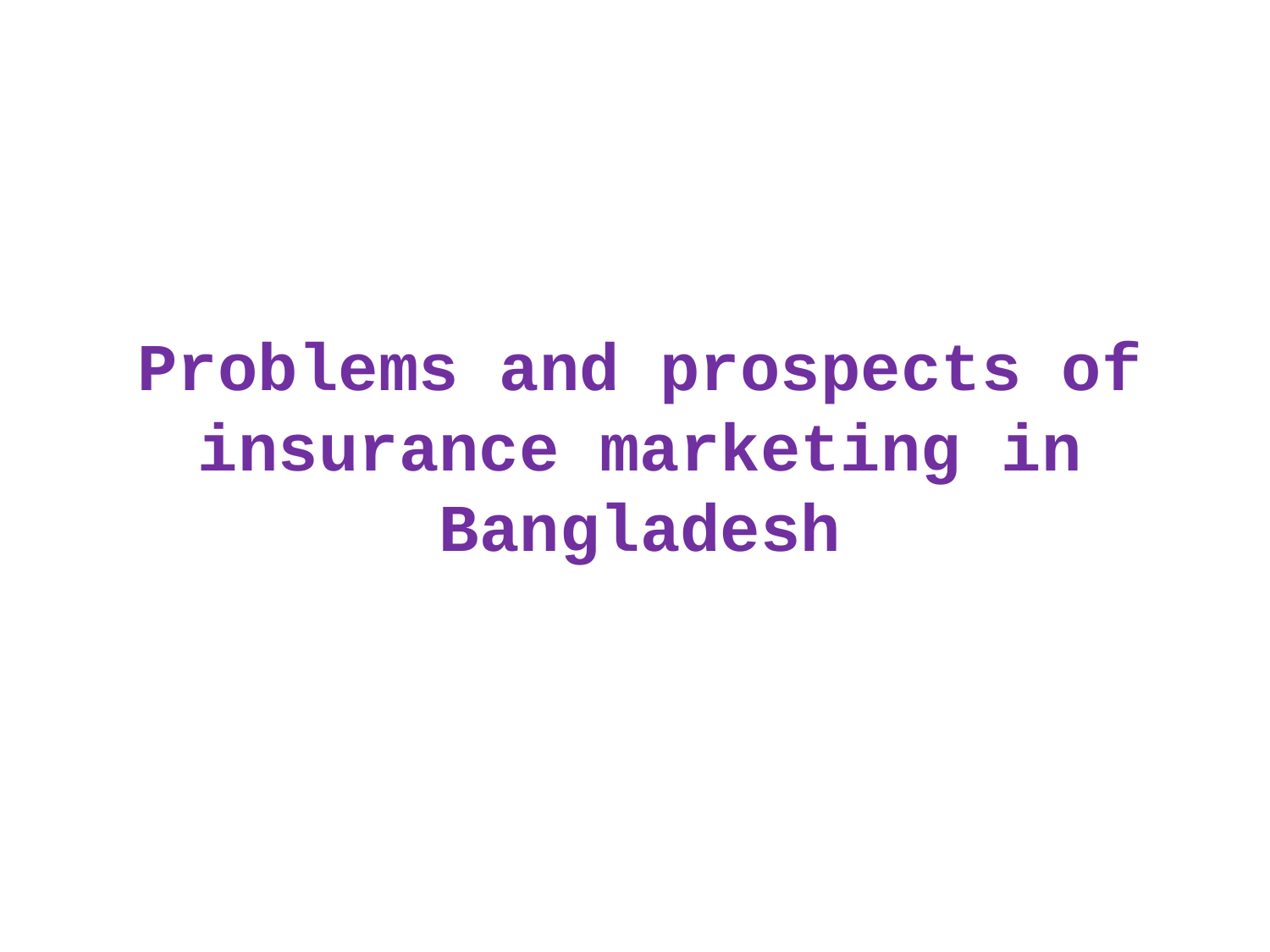

# Problems and prospects of insurance marketing in Bangladesh